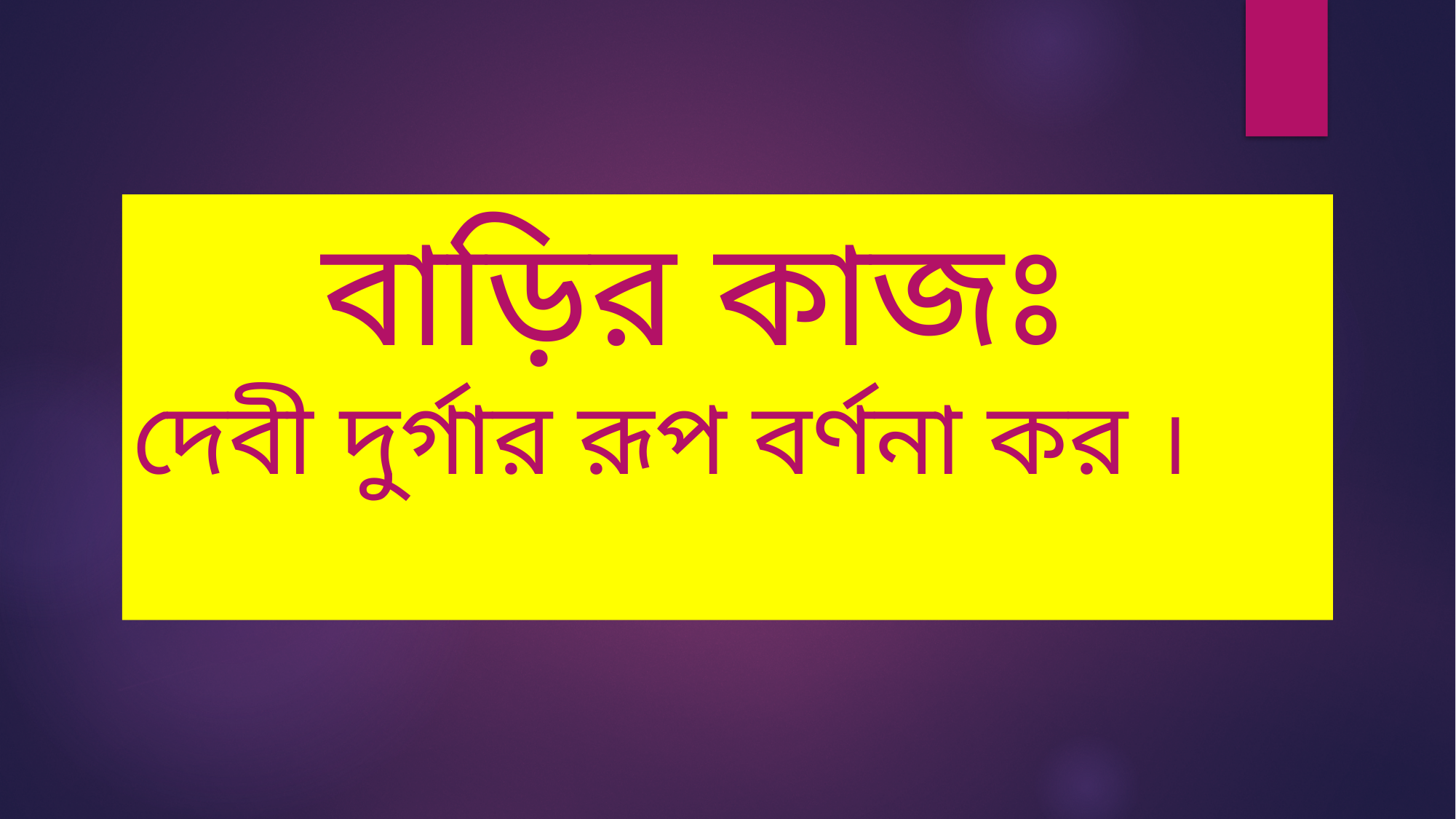

বাড়ির কাজঃ
দেবী দুর্গার রূপ বর্ণনা কর ।